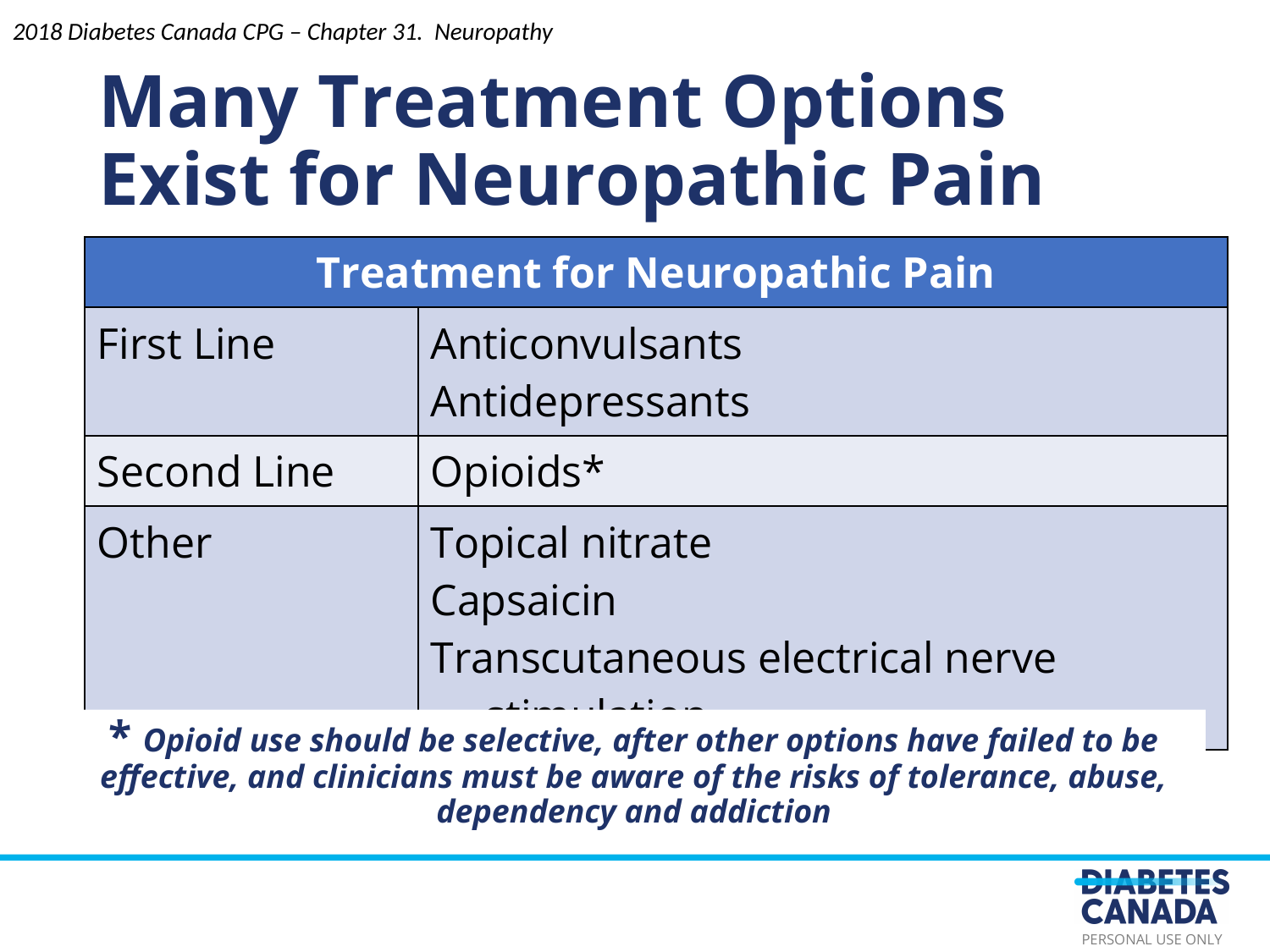

Many Treatment Options Exist for Neuropathic Pain
2018 Diabetes Canada CPG – Chapter 31.  Neuropathy
| Treatment for Neuropathic Pain |  |
| --- | --- |
| First Line | Anticonvulsants Antidepressants |
| Second Line | Opioids\* |
| Other | Topical nitrate Capsaicin Transcutaneous electrical nerve stimulation |
* Opioid use should be selective, after other options have failed to be effective, and clinicians must be aware of the risks of tolerance, abuse, dependency and addiction